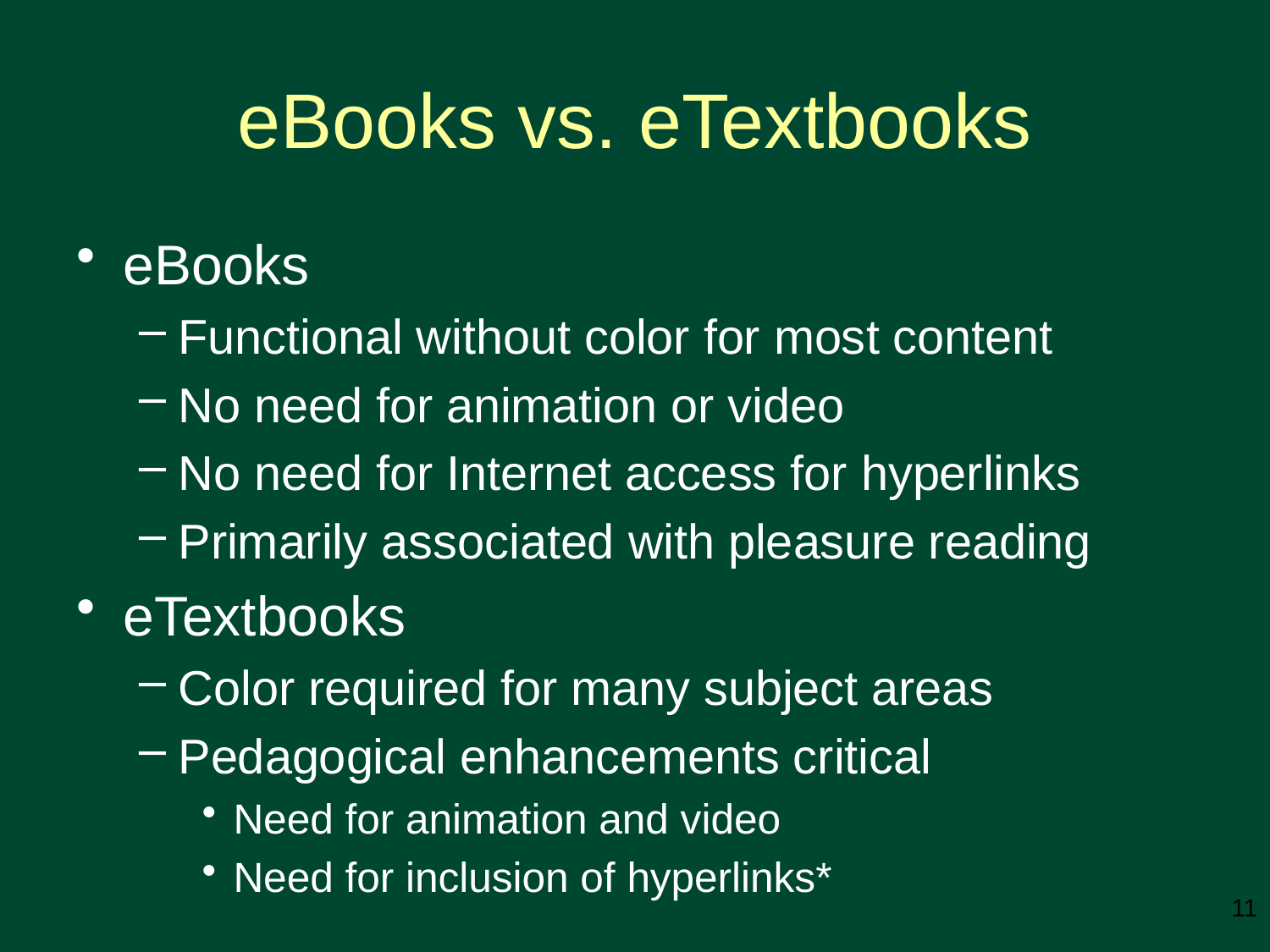

# eBooks vs. eTextbooks
eBooks
Functional without color for most content
No need for animation or video
No need for Internet access for hyperlinks
Primarily associated with pleasure reading
eTextbooks
Color required for many subject areas
Pedagogical enhancements critical
Need for animation and video
Need for inclusion of hyperlinks*
11